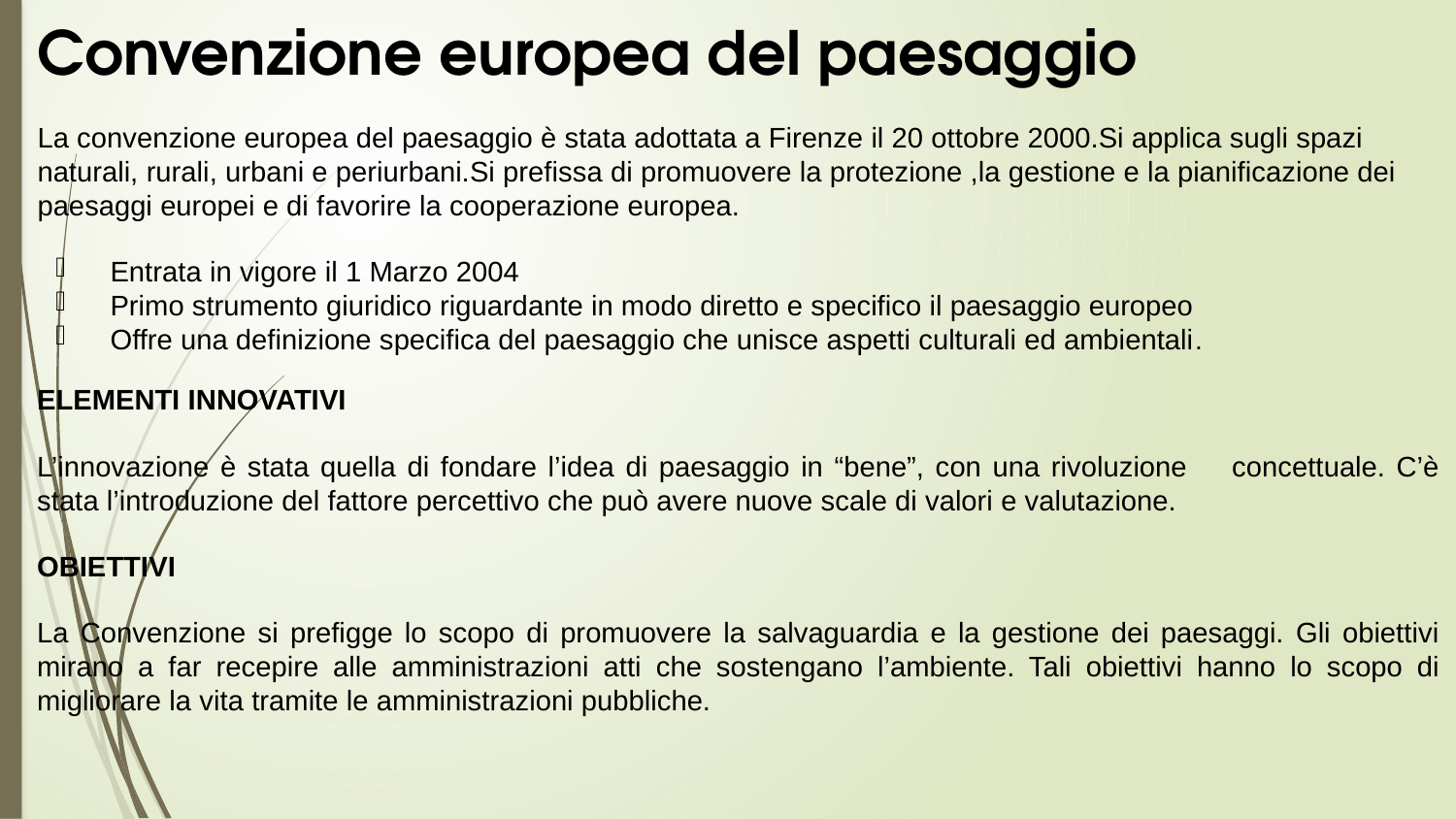

Convenzione europea del paesaggio
La convenzione europea del paesaggio è stata adottata a Firenze il 20 ottobre 2000.Si applica sugli spazi naturali, rurali, urbani e periurbani.Si prefissa di promuovere la protezione ,la gestione e la pianificazione dei paesaggi europei e di favorire la cooperazione europea.
Entrata in vigore il 1 Marzo 2004
Primo strumento giuridico riguardante in modo diretto e specifico il paesaggio europeo
Offre una definizione specifica del paesaggio che unisce aspetti culturali ed ambientali.
ELEMENTI INNOVATIVI
L’innovazione è stata quella di fondare l’idea di paesaggio in “bene”, con una rivoluzione    concettuale. C’è stata l’introduzione del fattore percettivo che può avere nuove scale di valori e valutazione.
OBIETTIVI
La Convenzione si prefigge lo scopo di promuovere la salvaguardia e la gestione dei paesaggi. Gli obiettivi mirano a far recepire alle amministrazioni atti che sostengano l’ambiente. Tali obiettivi hanno lo scopo di migliorare la vita tramite le amministrazioni pubbliche.